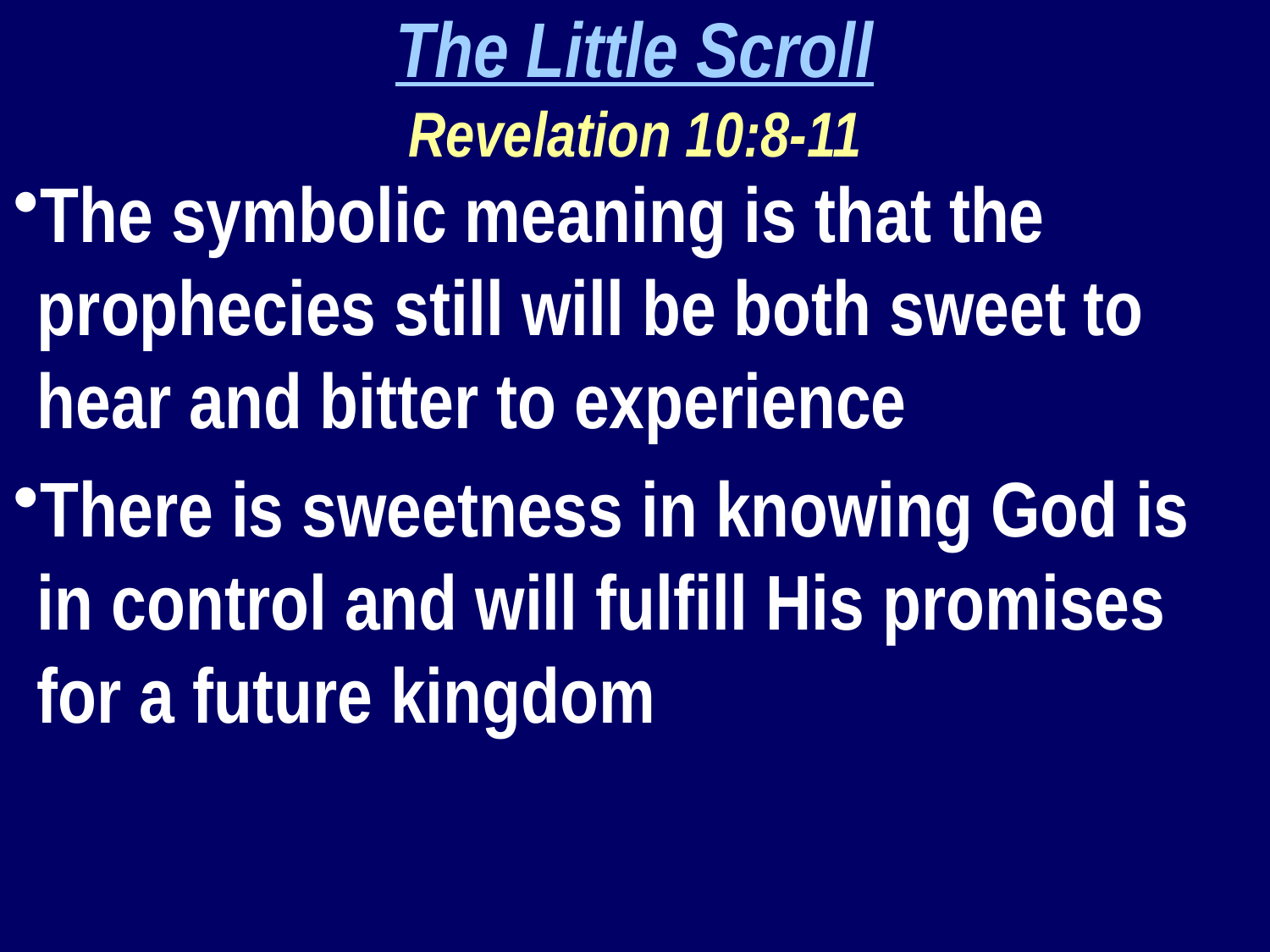

The Little Scroll
Revelation 10:8-11
The symbolic meaning is that the prophecies still will be both sweet to hear and bitter to experience
There is sweetness in knowing God is in control and will fulfill His promises for a future kingdom